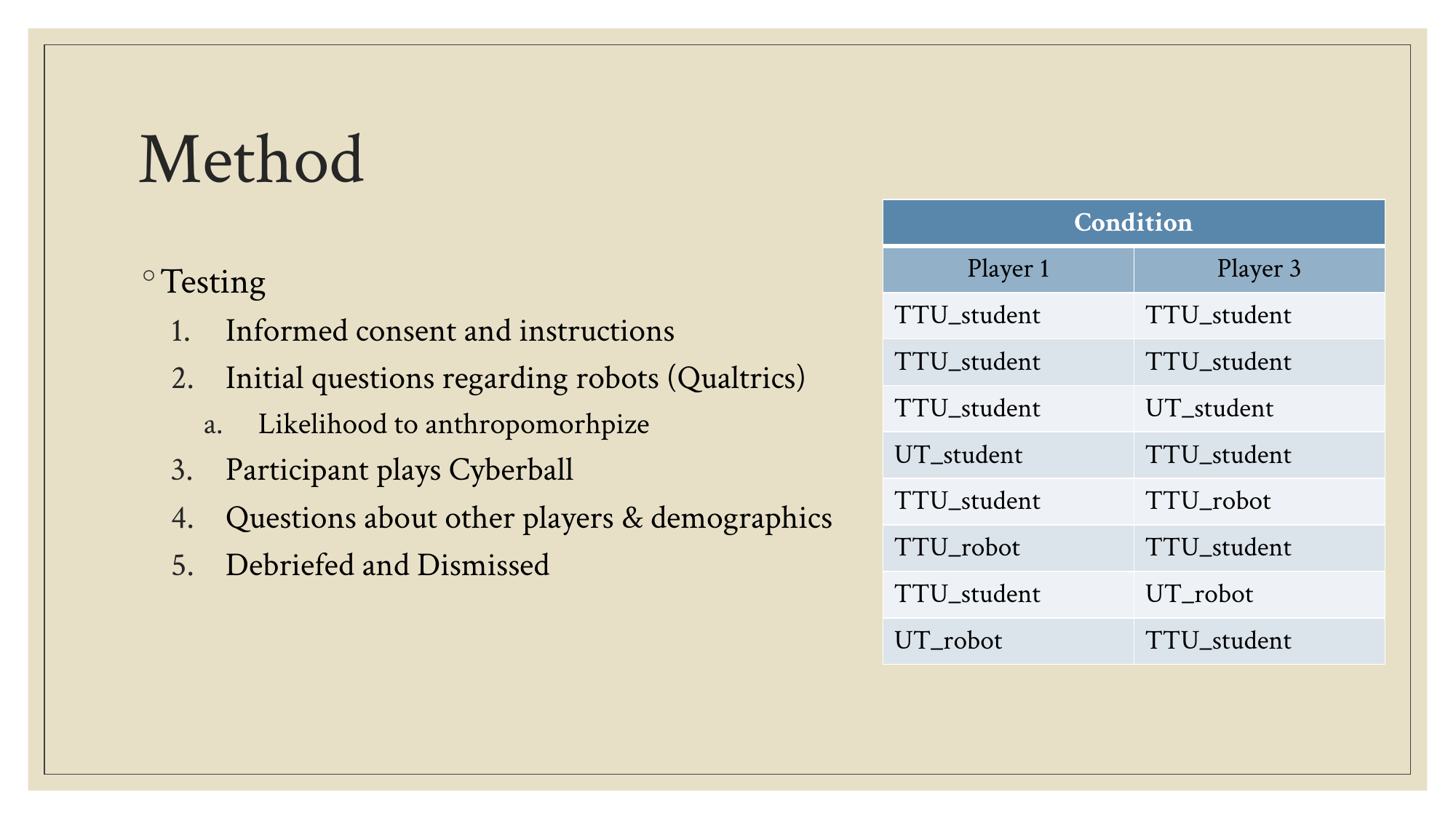

# Method
| Condition |  |
| --- | --- |
| Player 1 | Player 3 |
| TTU\_student | TTU\_student |
| TTU\_student | TTU\_student |
| TTU\_student | UT\_student |
| UT\_student | TTU\_student |
| TTU\_student | TTU\_robot |
| TTU\_robot | TTU\_student |
| TTU\_student | UT\_robot |
| UT\_robot | TTU\_student |
Testing
Informed consent and instructions
Initial questions regarding robots (Qualtrics)
Likelihood to anthropomorhpize
Participant plays Cyberball
Questions about other players & demographics
Debriefed and Dismissed